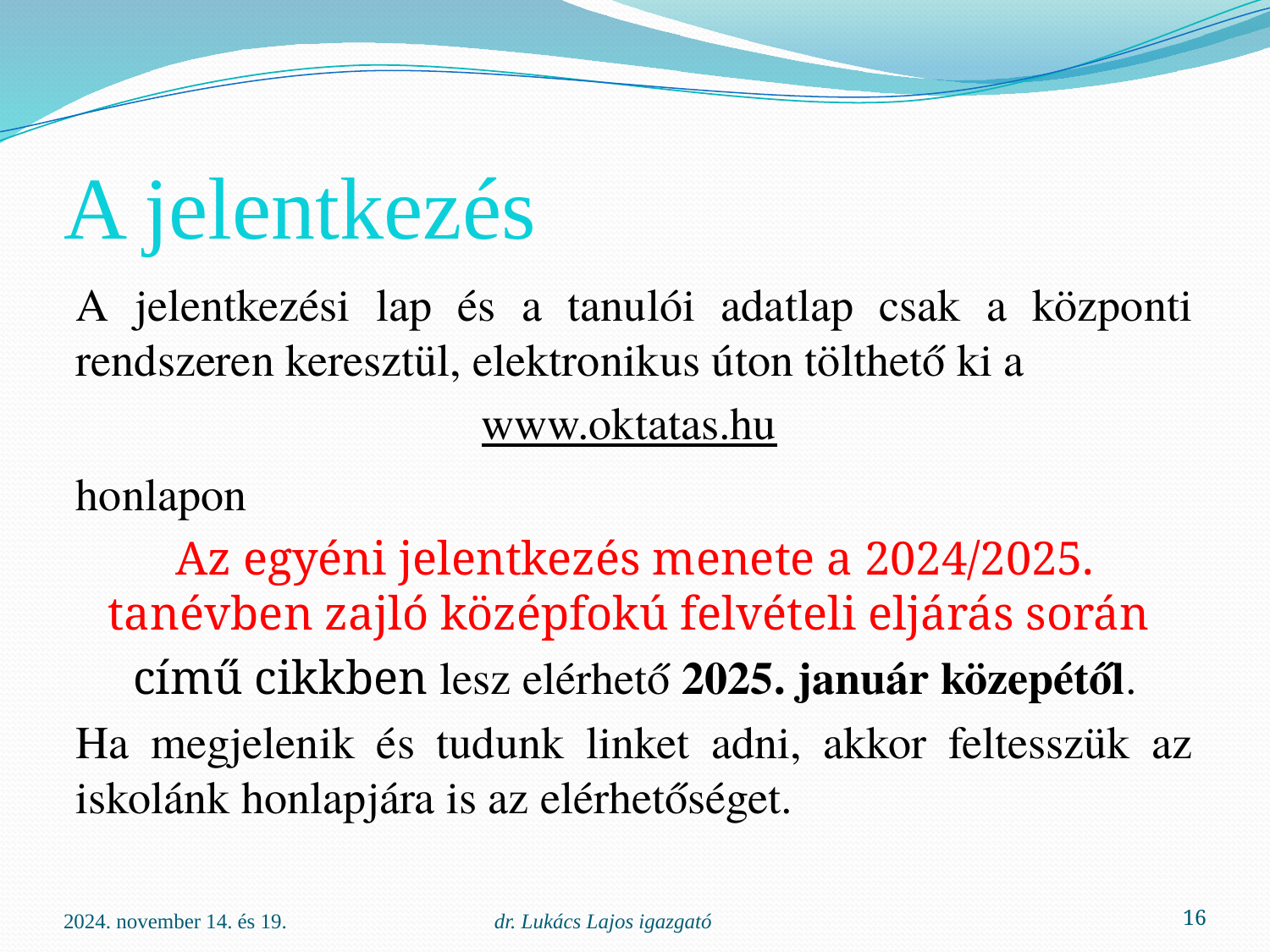

# A jelentkezés
A jelentkezési lap és a tanulói adatlap csak a központi rendszeren keresztül, elektronikus úton tölthető ki a
www.oktatas.hu
honlapon
Az egyéni jelentkezés menete a 2024/2025. tanévben zajló középfokú felvételi eljárás során
című cikkben lesz elérhető 2025. január közepétől.
Ha megjelenik és tudunk linket adni, akkor feltesszük az iskolánk honlapjára is az elérhetőséget.
2024. november 14. és 19.
dr. Lukács Lajos igazgató
16